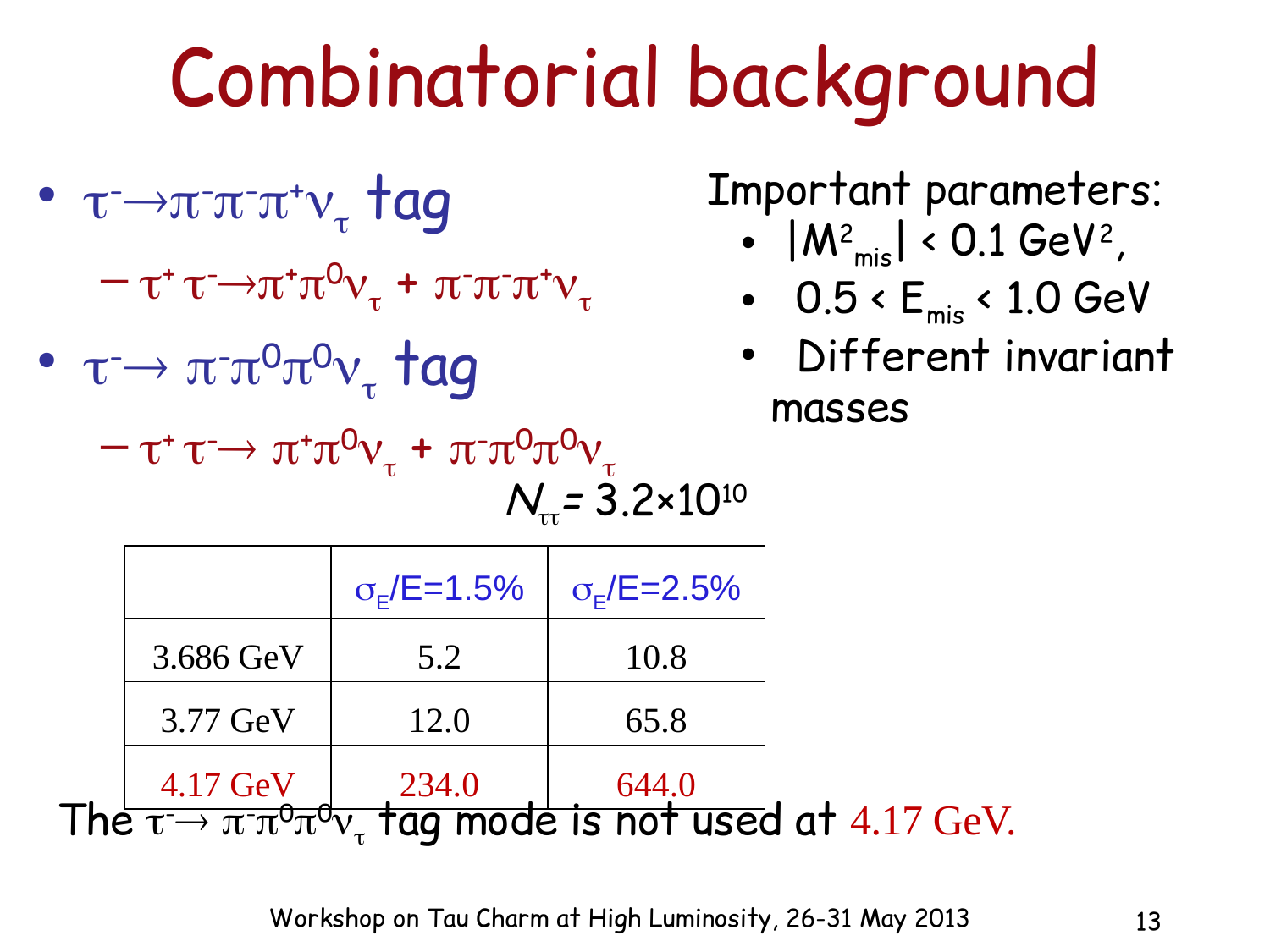

# Combinatorial background
τ-→π-π-π+ντ tag
τ+ τ-→π+π0ντ + π-π-π+ντ
τ-→ π-π0π0ντ tag
τ+ τ-→ π+π0ντ + π-π0π0ντ

Important parameters:
 |M2mis| < 0.1 GeV2,
  0.5 < Emis < 1.0 GeV
  Different invariant masses
Nττ= 3.2×1010
|  | σE/E=1.5% | σE/E=2.5% |
| --- | --- | --- |
| 3.686 GeV | 5.2 | 10.8 |
| 3.77 GeV | 12.0 | 65.8 |
| 4.17 GeV | 234.0 | 644.0 |
The τ-→ π-π0π0ντ tag mode is not used at 4.17 GeV.
Workshop on Tau Charm at High Luminosity, 26-31 May 2013
13